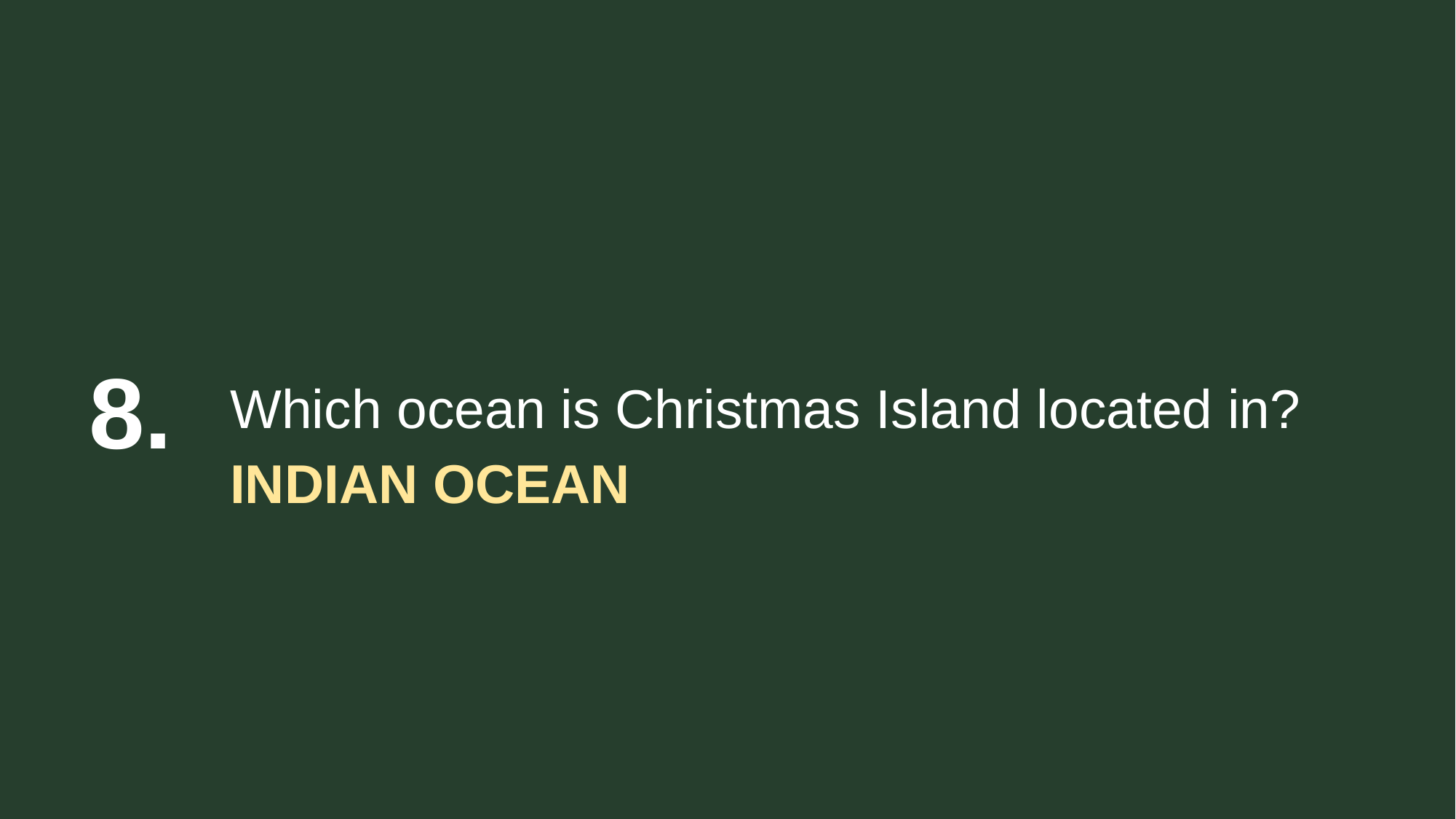

8.
Which ocean is Christmas Island located in?
INDIAN OCEAN